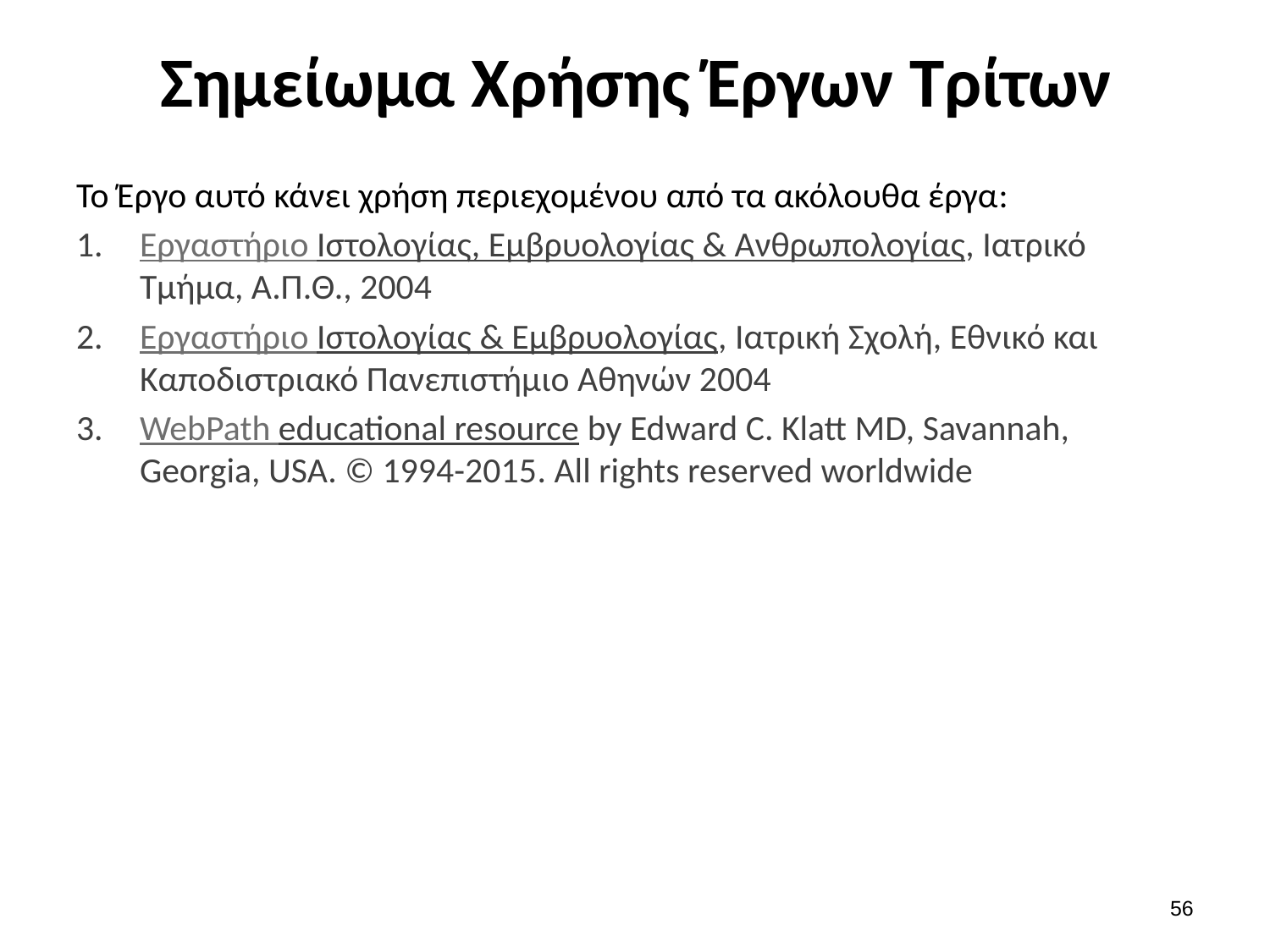

# Σημείωμα Χρήσης Έργων Τρίτων
Το Έργο αυτό κάνει χρήση περιεχομένου από τα ακόλουθα έργα:
Εργαστήριο Ιστολογίας, Εμβρυολογίας & Ανθρωπολογίας, Ιατρικό Τμήμα, Α.Π.Θ., 2004
Εργαστήριο Ιστολογίας & Εμβρυολογίας, Ιατρική Σχολή, Εθνικό και Καποδιστριακό Πανεπιστήμιο Αθηνών 2004
WebPath educational resource by Edward C. Klatt MD, Savannah, Georgia, USA. © 1994-2015. All rights reserved worldwide

56